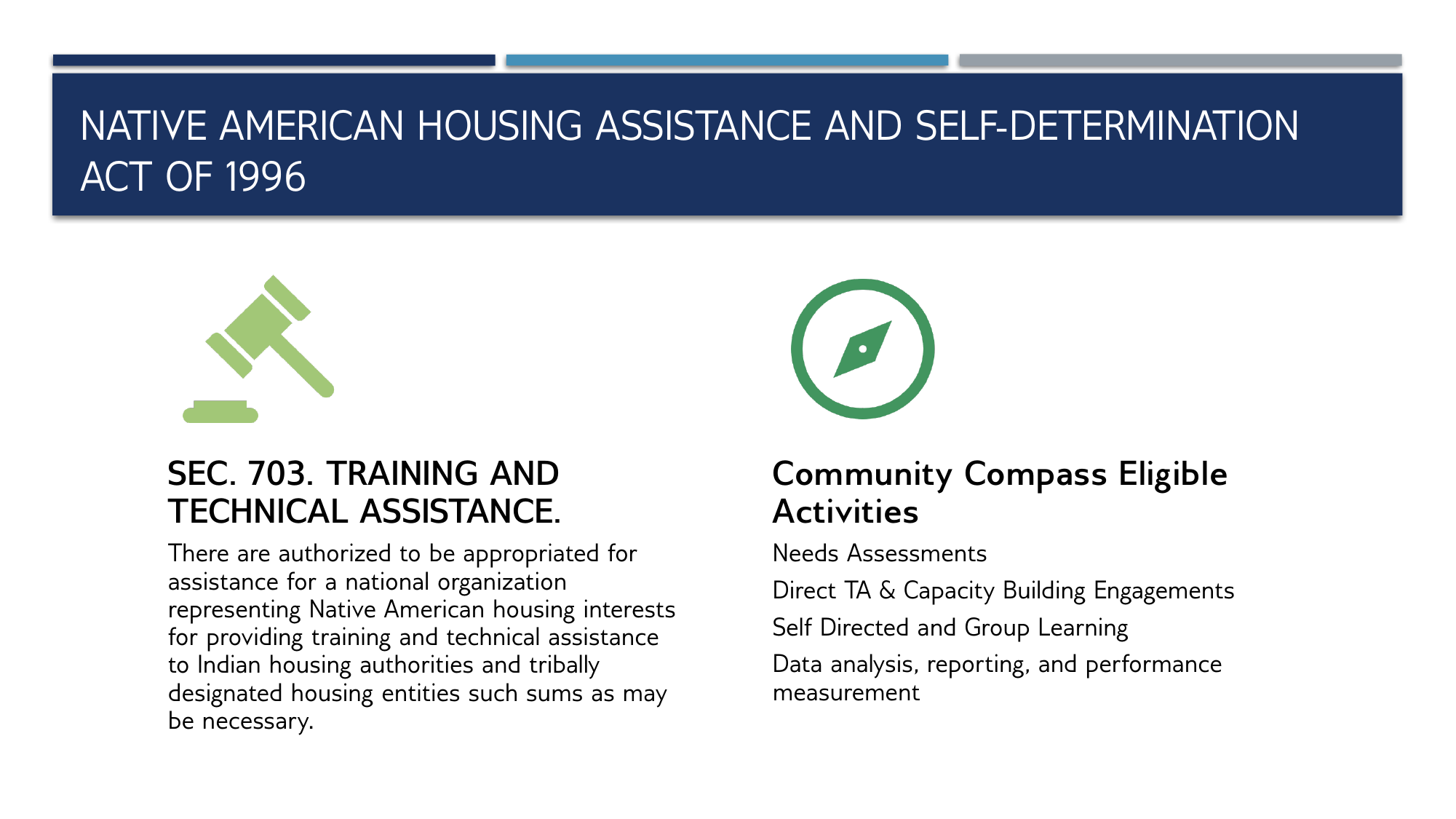

# Native American Housing Assistance and Self-Determination Act of 1996
SEC. 703. TRAINING AND TECHNICAL ASSISTANCE.
There are authorized to be appropriated for assistance for a national organization representing Native American housing interests for providing training and technical assistance to Indian housing authorities and tribally designated housing entities such sums as may be necessary.
Community Compass Eligible Activities
Needs Assessments
Direct TA & Capacity Building Engagements
Self Directed and Group Learning
Data analysis, reporting, and performance measurement